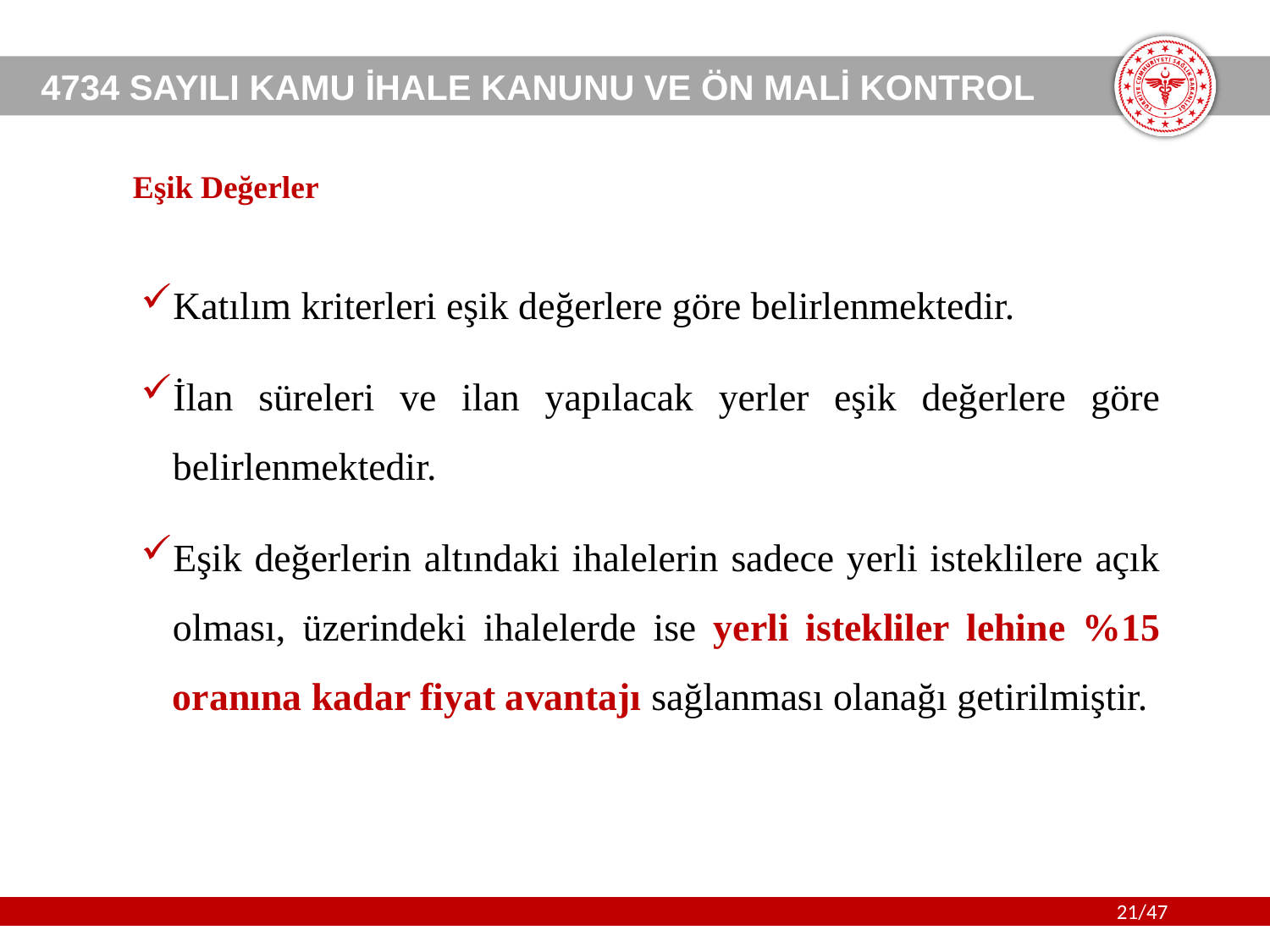

# Eşik Değerler
Katılım kriterleri eşik değerlere göre belirlenmektedir.
İlan süreleri ve ilan yapılacak yerler eşik değerlere göre belirlenmektedir.
Eşik değerlerin altındaki ihalelerin sadece yerli isteklilere açık olması, üzerindeki ihalelerde ise yerli istekliler lehine %15 oranına kadar fiyat avantajı sağlanması olanağı getirilmiştir.